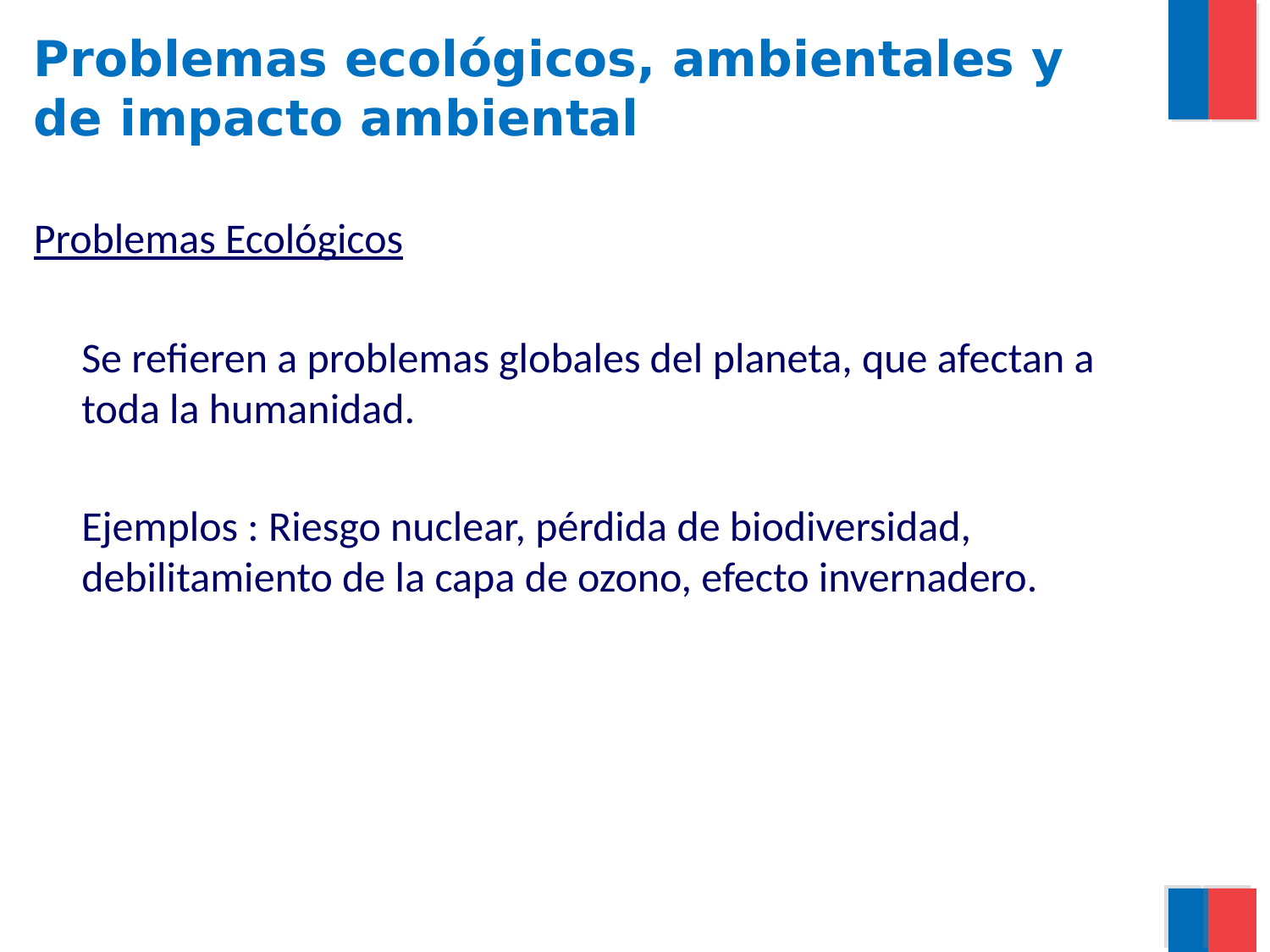

# Problemas ecológicos, ambientales y de impacto ambiental
Problemas Ecológicos

	Se refieren a problemas globales del planeta, que afectan a toda la humanidad.

	Ejemplos : Riesgo nuclear, pérdida de biodiversidad,  debilitamiento de la capa de ozono, efecto invernadero.